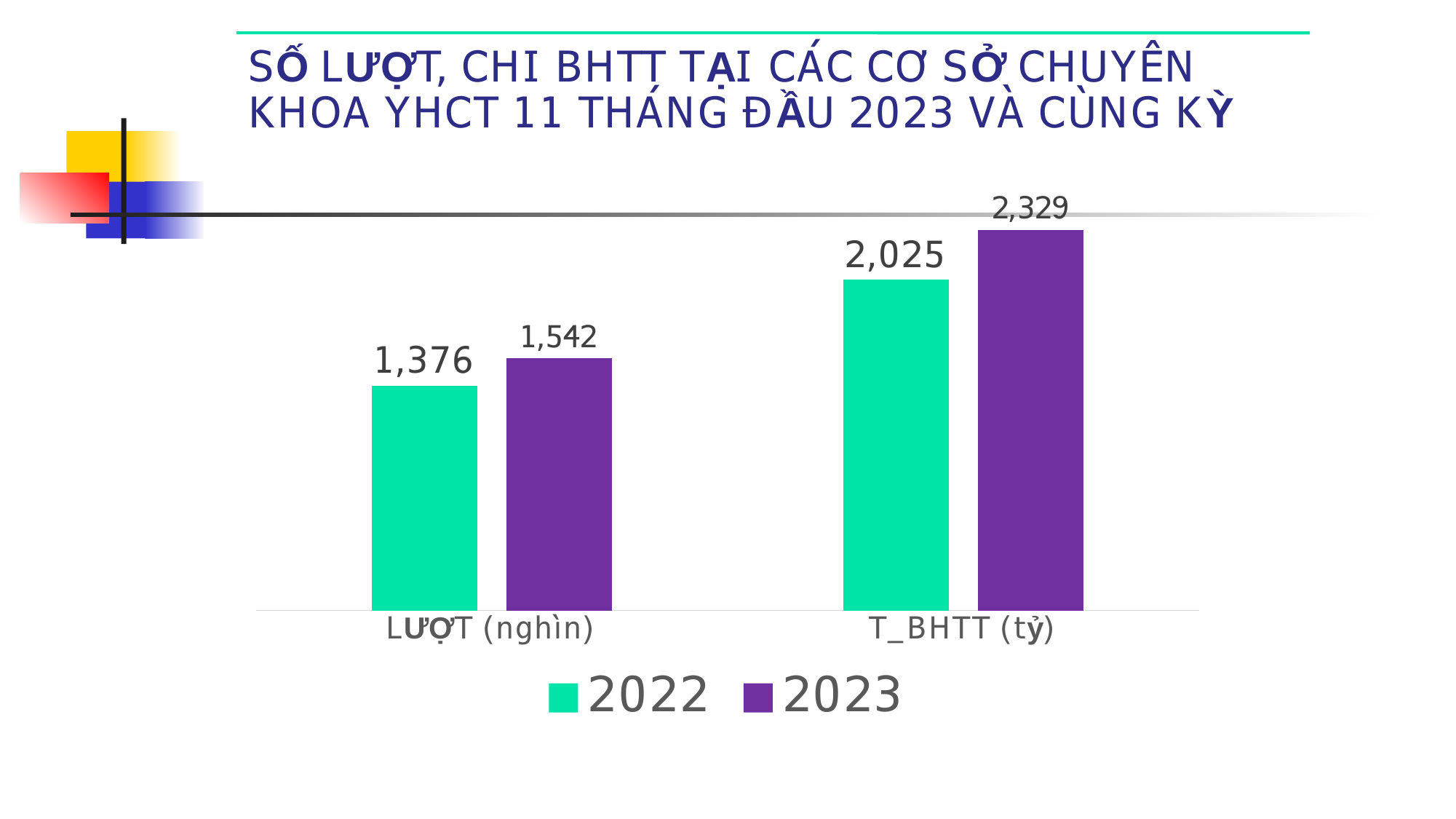

SỐ LƯỢT, CHI BHTT TẠI CÁC CƠ SỞ CHUYÊN KHOA YHCT 11 THÁNG ĐẦU 2023 VÀ CÙNG KỲ

### Chart

| Category | 2022 | 2023 |
|---|---|---|
| LƯỢT (nghìn) | 1376.0 | 1542.0 |
| T_BHTT (tỷ) | 2025.0 | 2329.0 |